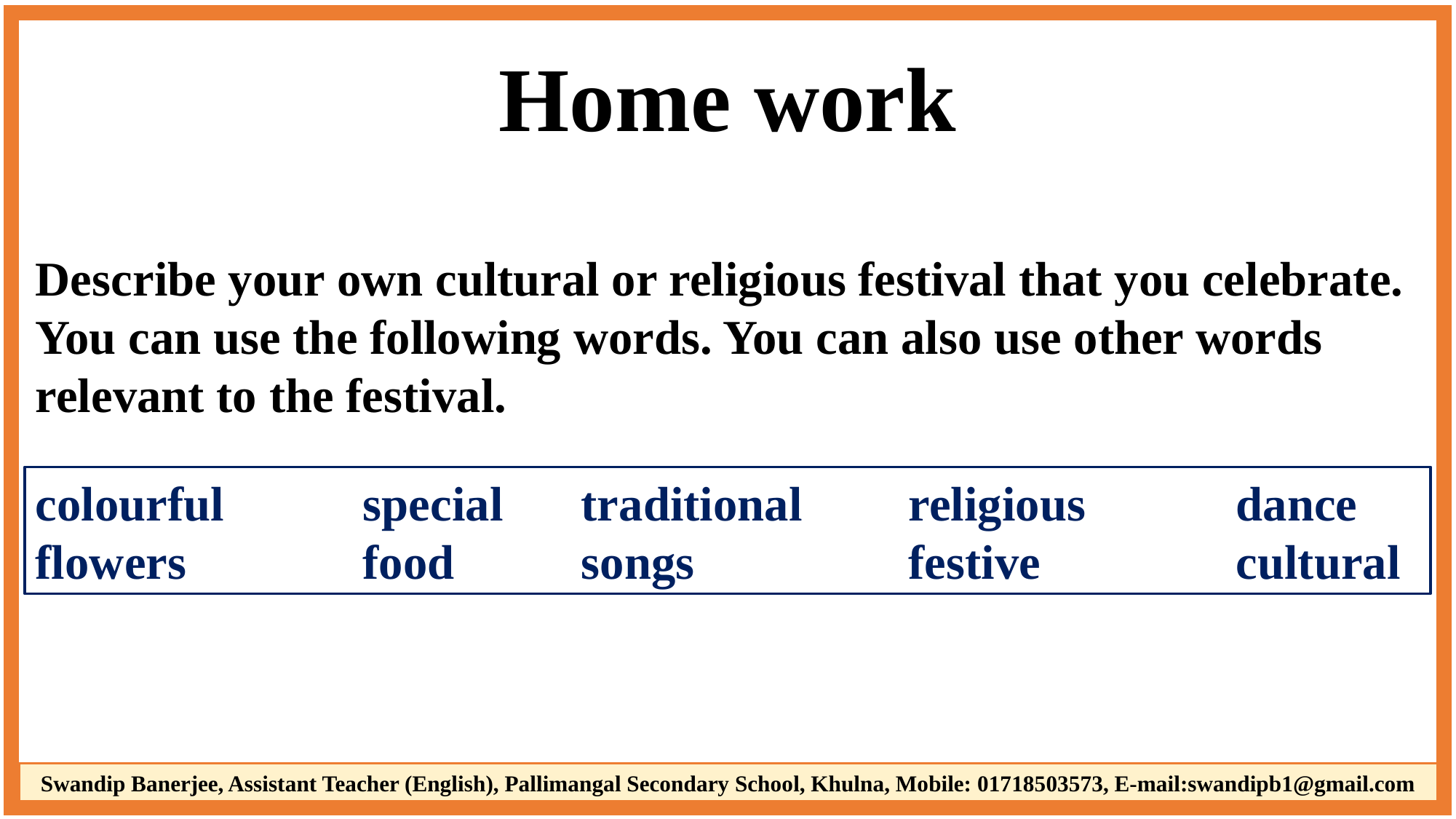

Home work
Describe your own cultural or religious festival that you celebrate. You can use the following words. You can also use other words relevant to the festival.
colourful 		special 	traditional 	religious 		dance
flowers 		food 		songs 		festive 		cultural